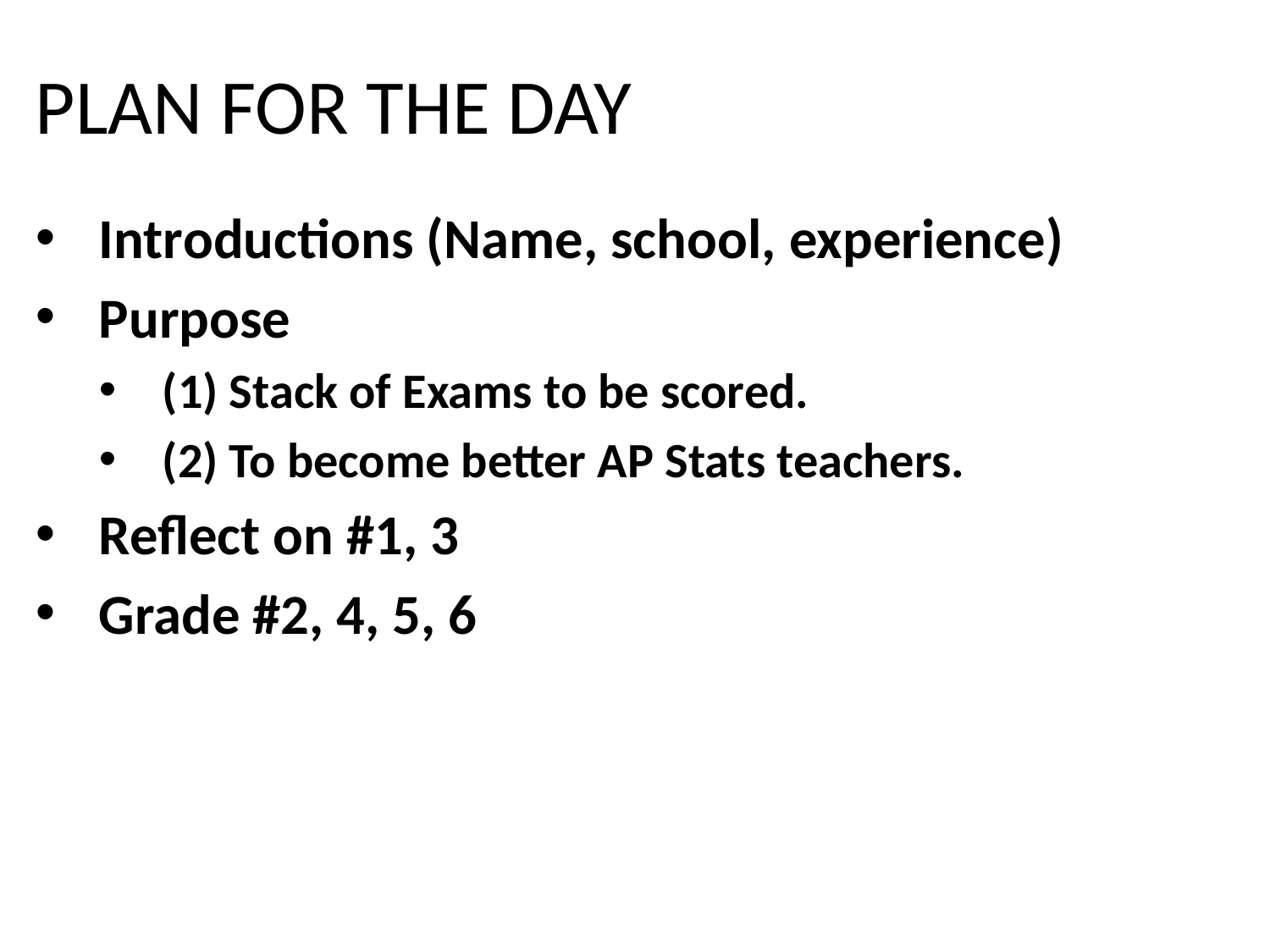

# PLAN FOR THE DAY
Introductions (Name, school, experience)
Purpose
(1) Stack of Exams to be scored.
(2) To become better AP Stats teachers.
Reflect on #1, 3
Grade #2, 4, 5, 6